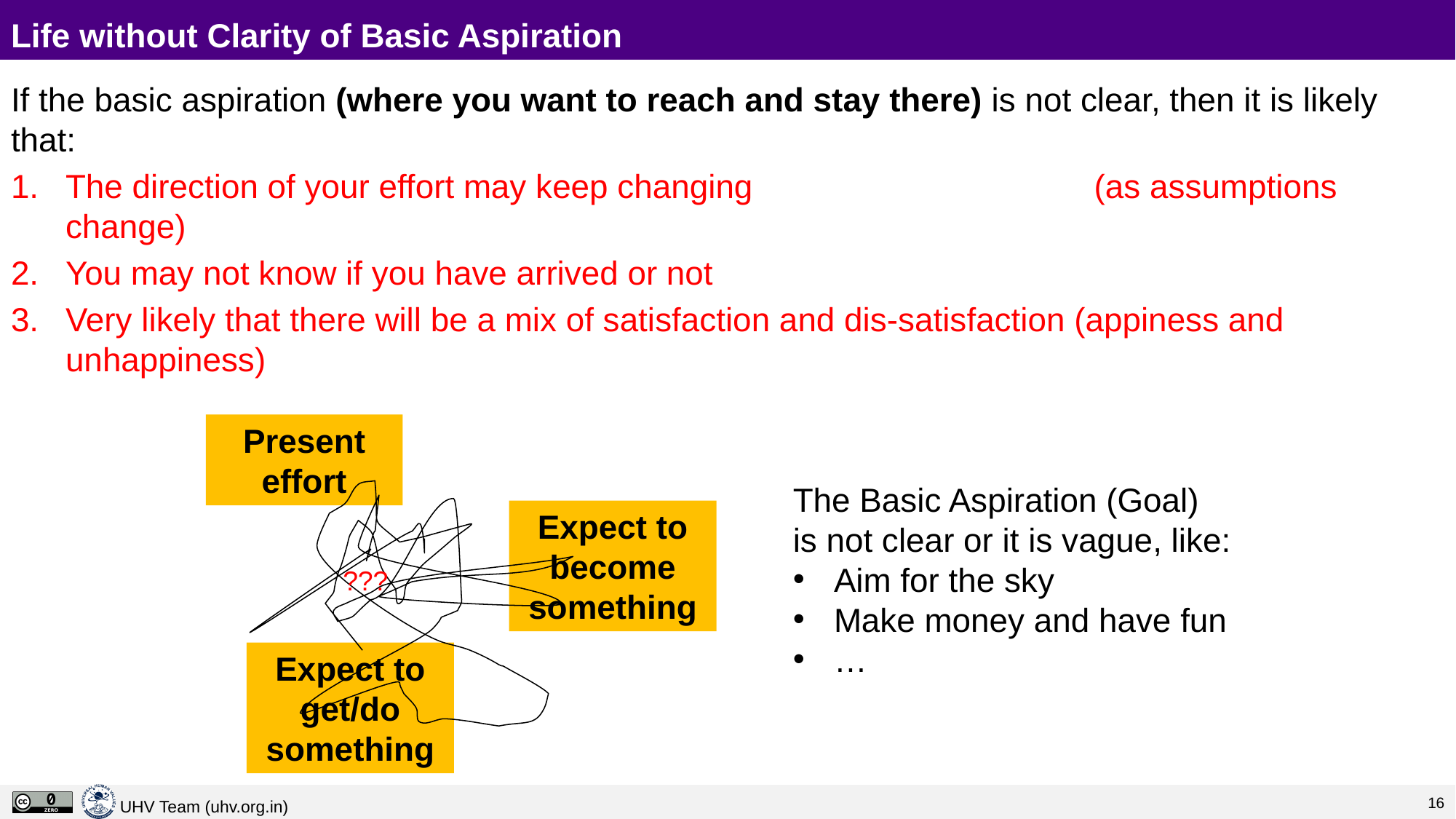

# Life without Clarity of Basic Aspiration
If the basic aspiration (where you want to reach and stay there) is not clear, then it is likely that:
The direction of your effort may keep changing 			     (as assumptions change)
You may not know if you have arrived or not
Very likely that there will be a mix of satisfaction and dis-satisfaction (appiness and unhappiness)
Present effort
The Basic Aspiration (Goal)
is not clear or it is vague, like:
Aim for the sky
Make money and have fun
…

Expect to become something
???
Expect to get/do something